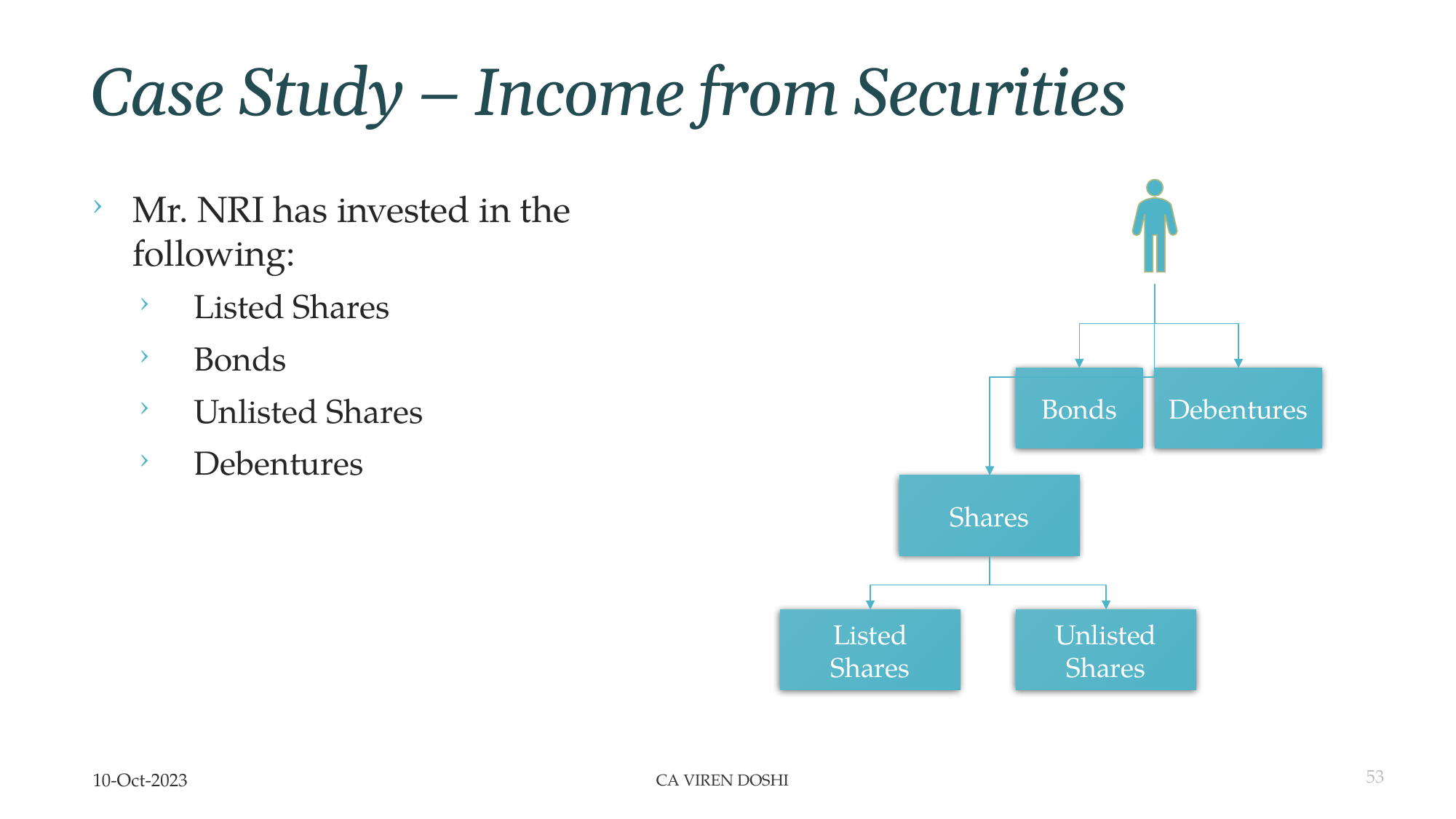

# Case Study – Income from Securities

Mr. NRI has invested in the following:
Listed Shares
Bonds
Unlisted Shares
Debentures

Bonds
Debentures
Shares
Listed Shares
Unlisted Shares
10-Oct-2023
CA Viren Doshi
53